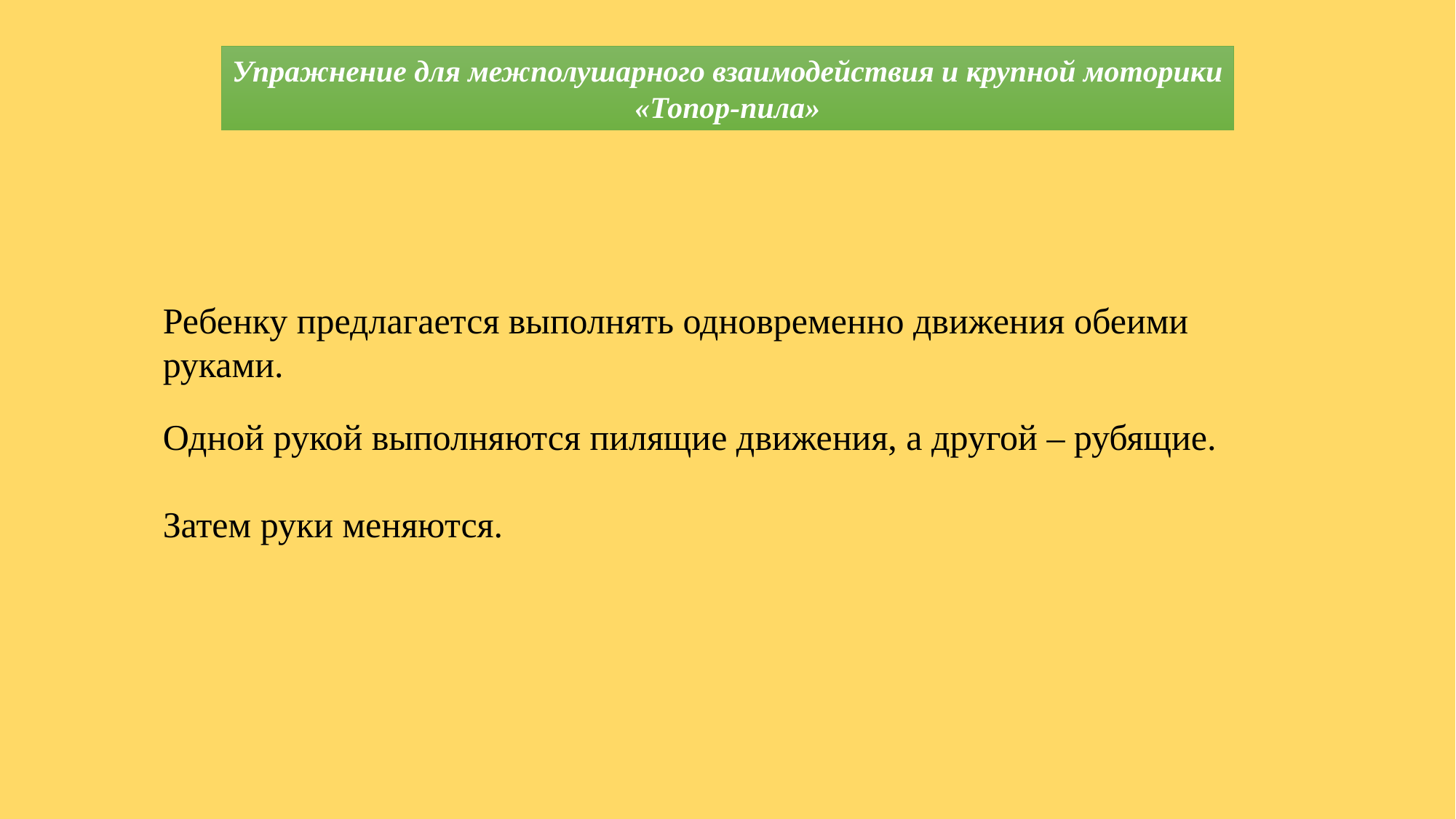

Упражнение для межполушарного взаимодействия и крупной моторики
«Топор-пила»
Ребенку предлагается выполнять одновременно движения обеими руками.

Одной рукой выполняются пилящие движения, а другой – рубящие.

Затем руки меняются.